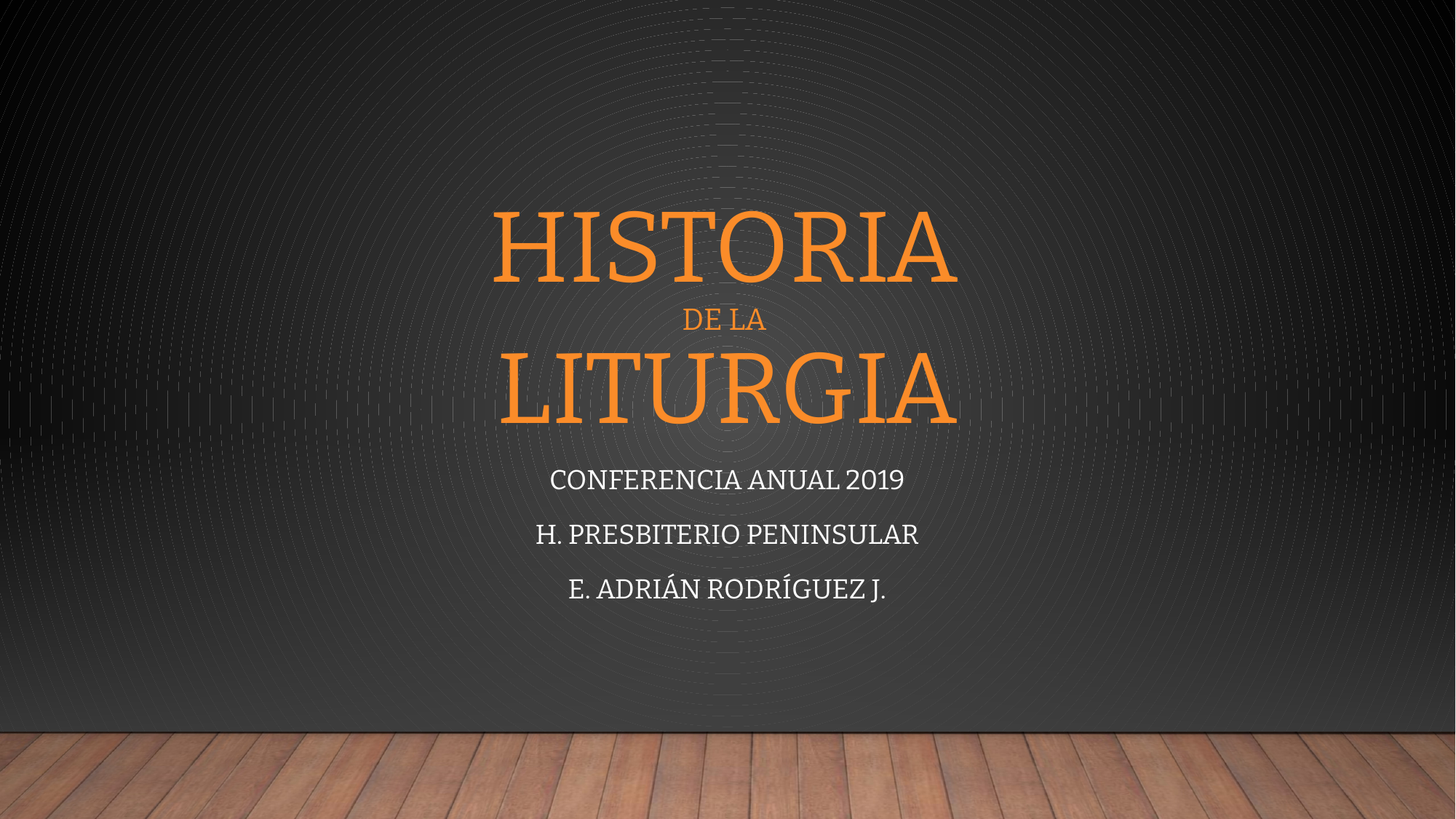

# Historia de la Liturgia
Conferencia Anual 2019
H. Presbiterio Peninsular
E. Adrián Rodríguez J.